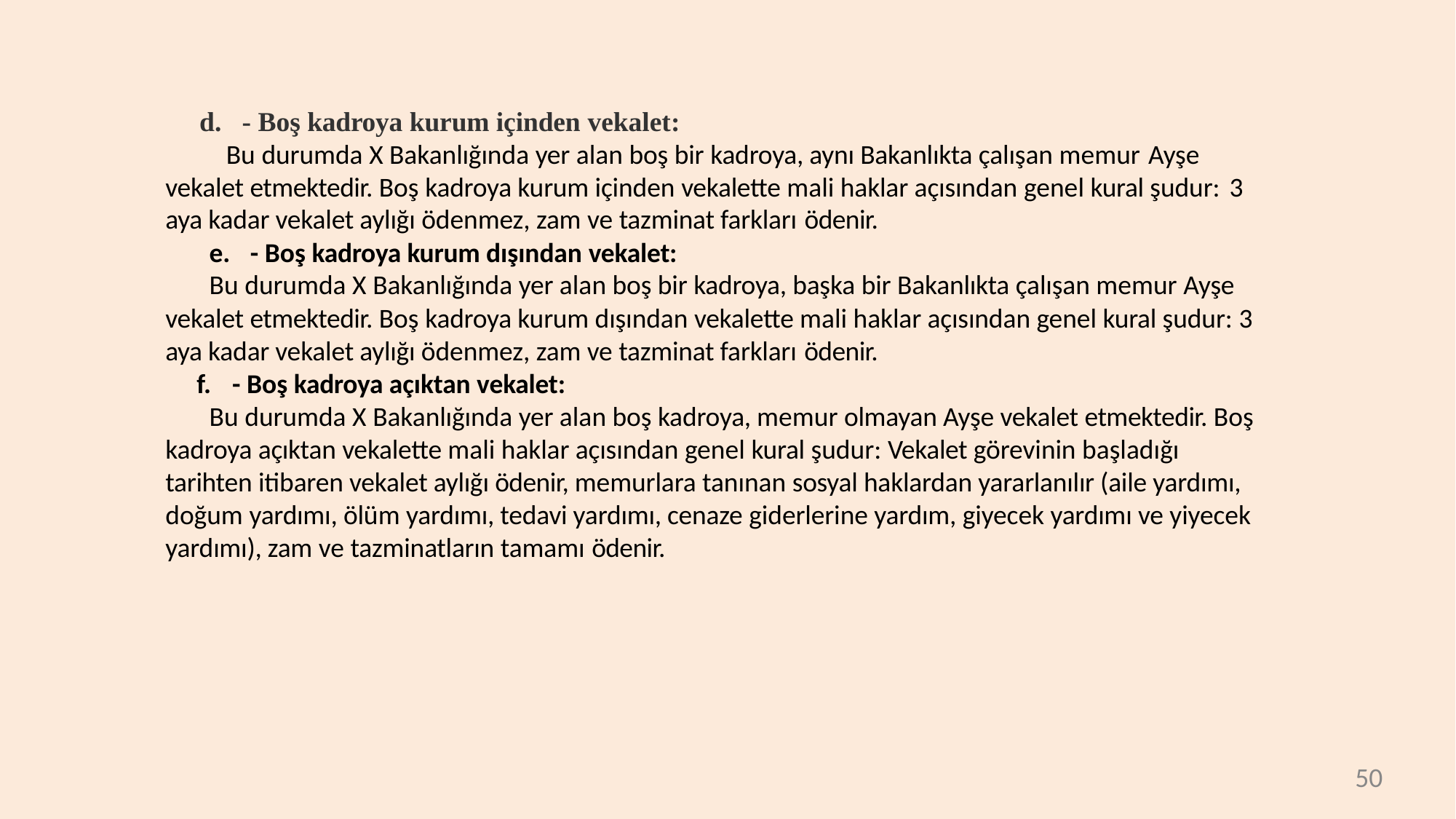

- Boş kadroya kurum içinden vekalet:
Bu durumda X Bakanlığında yer alan boş bir kadroya, aynı Bakanlıkta çalışan memur Ayşe
vekalet etmektedir. Boş kadroya kurum içinden vekalette mali haklar açısından genel kural şudur: 3
aya kadar vekalet aylığı ödenmez, zam ve tazminat farkları ödenir.
- Boş kadroya kurum dışından vekalet:
Bu durumda X Bakanlığında yer alan boş bir kadroya, başka bir Bakanlıkta çalışan memur Ayşe  vekalet etmektedir. Boş kadroya kurum dışından vekalette mali haklar açısından genel kural şudur: 3  aya kadar vekalet aylığı ödenmez, zam ve tazminat farkları ödenir.
- Boş kadroya açıktan vekalet:
Bu durumda X Bakanlığında yer alan boş kadroya, memur olmayan Ayşe vekalet etmektedir. Boş  kadroya açıktan vekalette mali haklar açısından genel kural şudur: Vekalet görevinin başladığı  tarihten itibaren vekalet aylığı ödenir, memurlara tanınan sosyal haklardan yararlanılır (aile yardımı,  doğum yardımı, ölüm yardımı, tedavi yardımı, cenaze giderlerine yardım, giyecek yardımı ve yiyecek  yardımı), zam ve tazminatların tamamı ödenir.
50